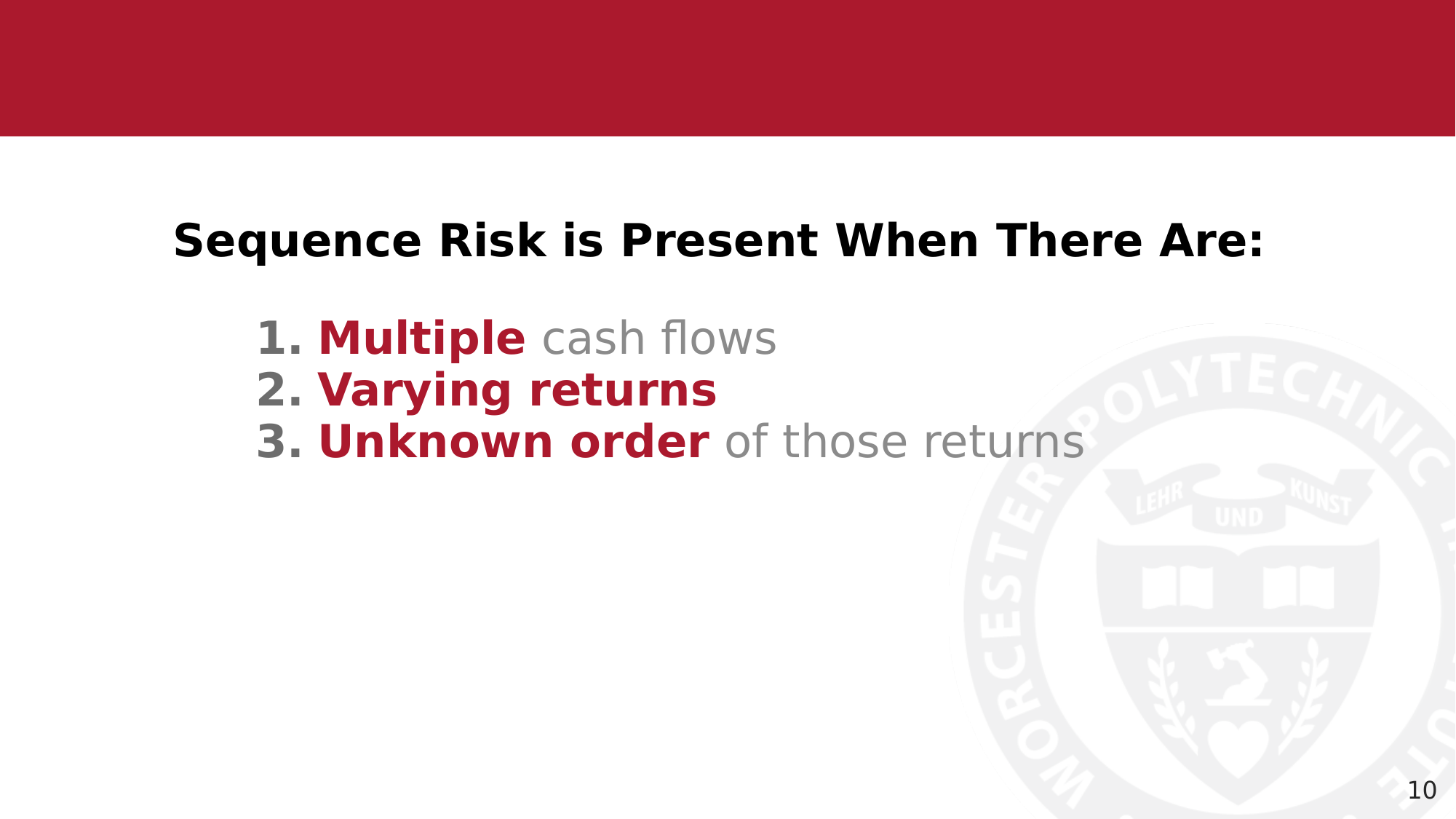

Sequence Risk is Present When There Are:
Multiple cash flows
Varying returns
Unknown order of those returns

10